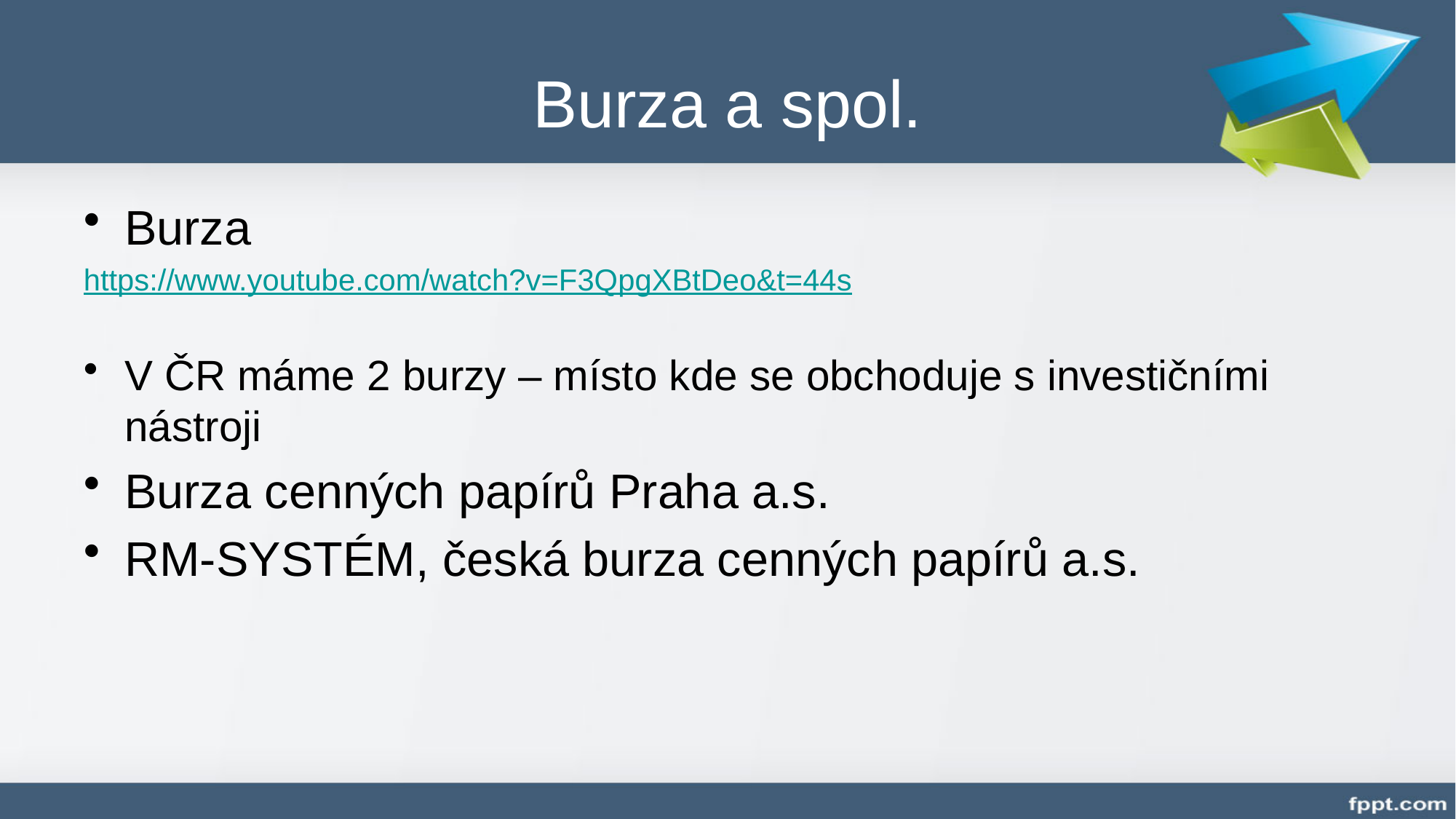

# Burza a spol.
Burza
https://www.youtube.com/watch?v=F3QpgXBtDeo&t=44s

V ČR máme 2 burzy – místo kde se obchoduje s investičními nástroji
Burza cenných papírů Praha a.s.
RM-SYSTÉM, česká burza cenných papírů a.s.